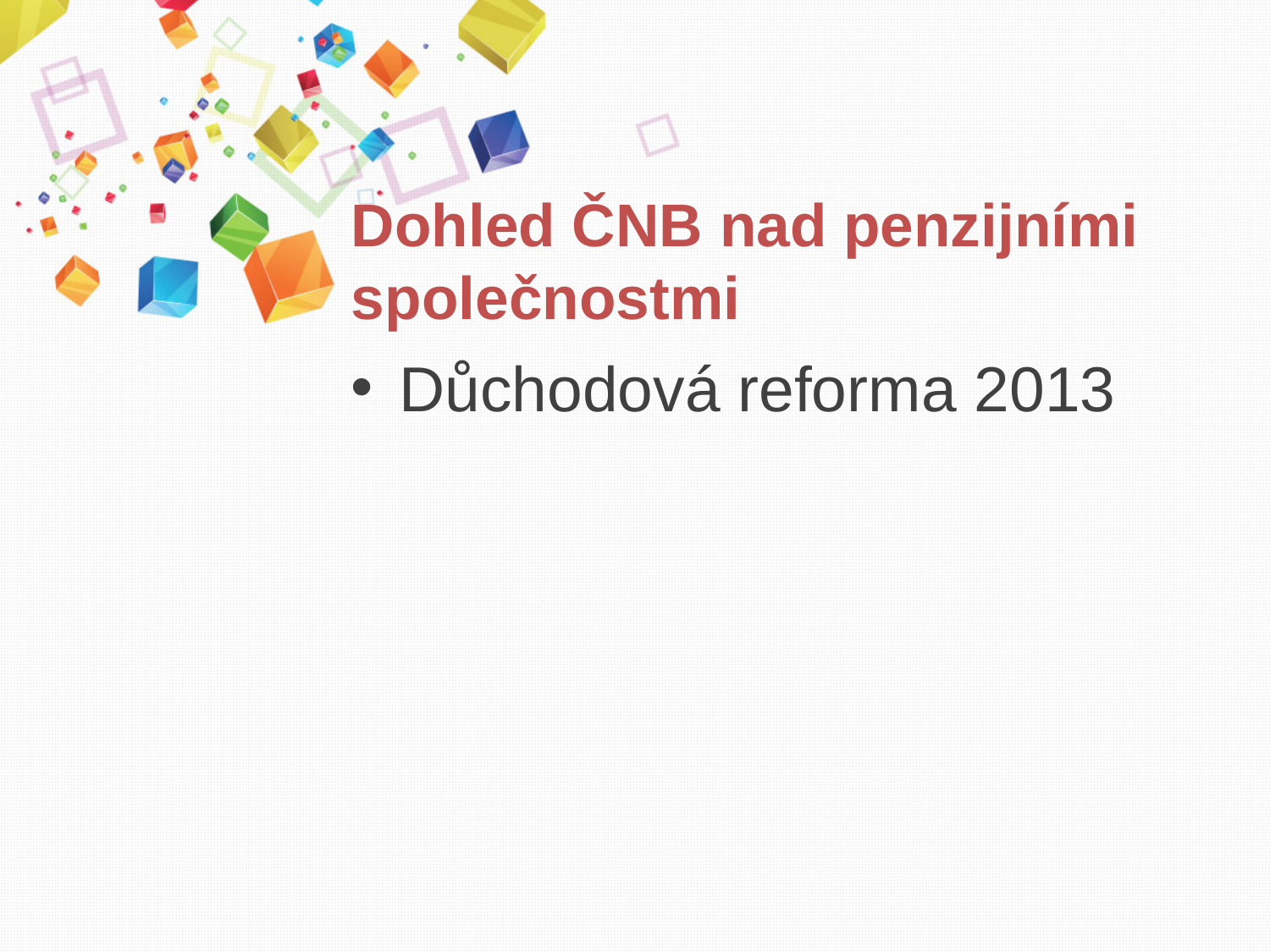

# Dohled ČNB nad penzijními společnostmi
Důchodová reforma 2013